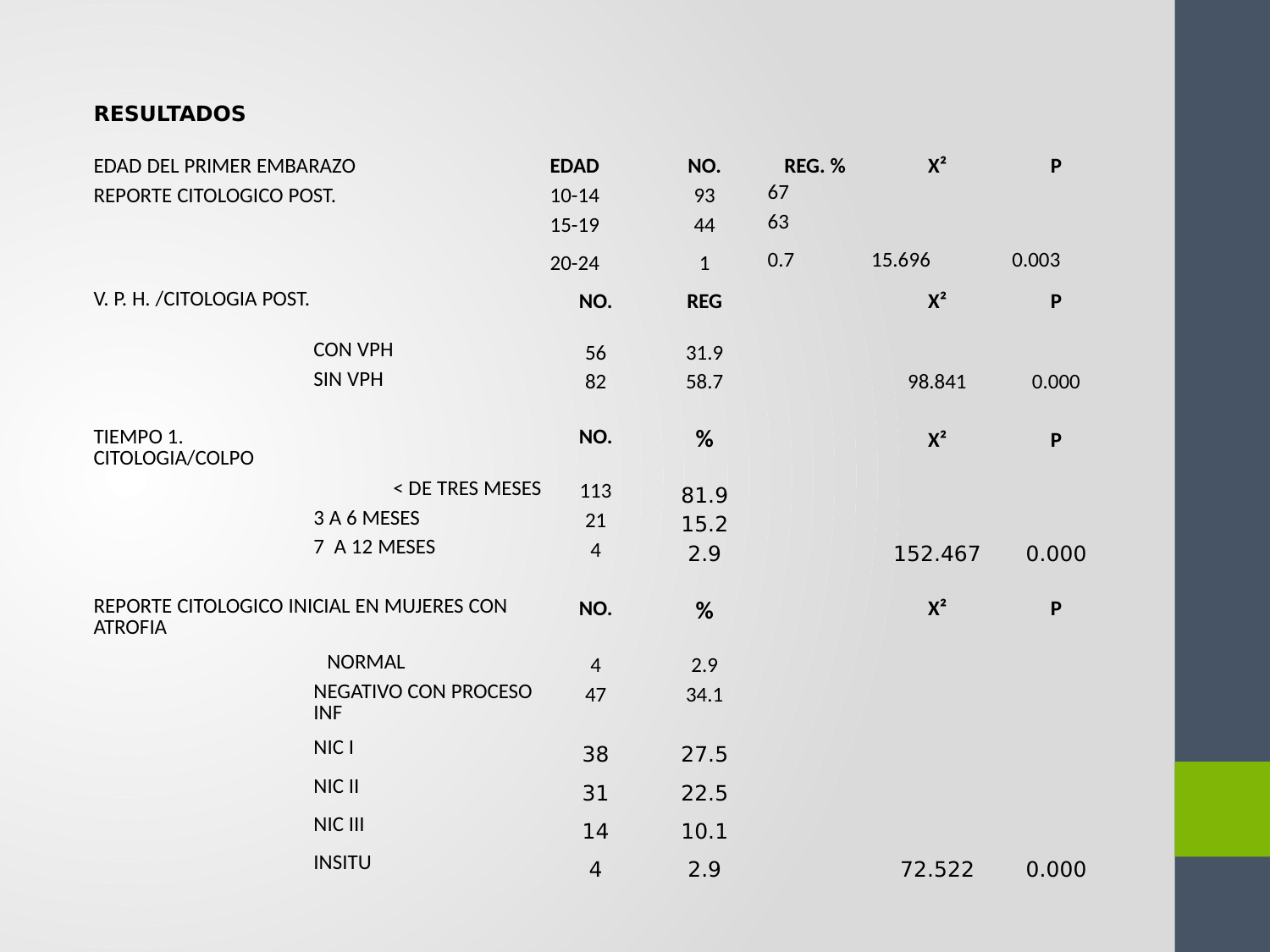

| RESULTADOS |  |  |  |  |  |  |  |
| --- | --- | --- | --- | --- | --- | --- | --- |
| EDAD DEL PRIMER EMBARAZO |  |  | EDAD | NO. | REG. % | X² | P |
| REPORTE CITOLOGICO POST. |  |  | 10-14 | 93 | 67 |  |  |
|  |  |  | 15-19 | 44 | 63 |  |  |
|  |  |  | 20-24 | 1 | 0.7 | 15.696 | 0.003 |
| V. P. H. /CITOLOGIA POST. |  |  | NO. | REG |  | X² | P |
|  | CON VPH |  | 56 | 31.9 |  |  |  |
|  | SIN VPH |  | 82 | 58.7 |  | 98.841 | 0.000 |
| TIEMPO 1. CITOLOGIA/COLPO |  |  | NO. | % |  | X² | P |
| < DE TRES MESES |  |  | 113 | 81.9 |  |  |  |
|  | 3 A 6 MESES |  | 21 | 15.2 |  |  |  |
|  | 7 A 12 MESES |  | 4 | 2.9 |  | 152.467 | 0.000 |
|  |  |  |  |  |  |  |  |
| REPORTE CITOLOGICO INICIAL EN MUJERES CON ATROFIA |  |  | NO. | % |  | X² | P |
|  |  | NORMAL | 4 | 2.9 |  |  |  |
|  | NEGATIVO CON PROCESO INF |  | 47 | 34.1 |  |  |  |
|  | NIC I |  | 38 | 27.5 |  |  |  |
|  | NIC II |  | 31 | 22.5 |  |  |  |
|  | NIC III |  | 14 | 10.1 |  |  |  |
|  | INSITU |  | 4 | 2.9 |  | 72.522 | 0.000 |